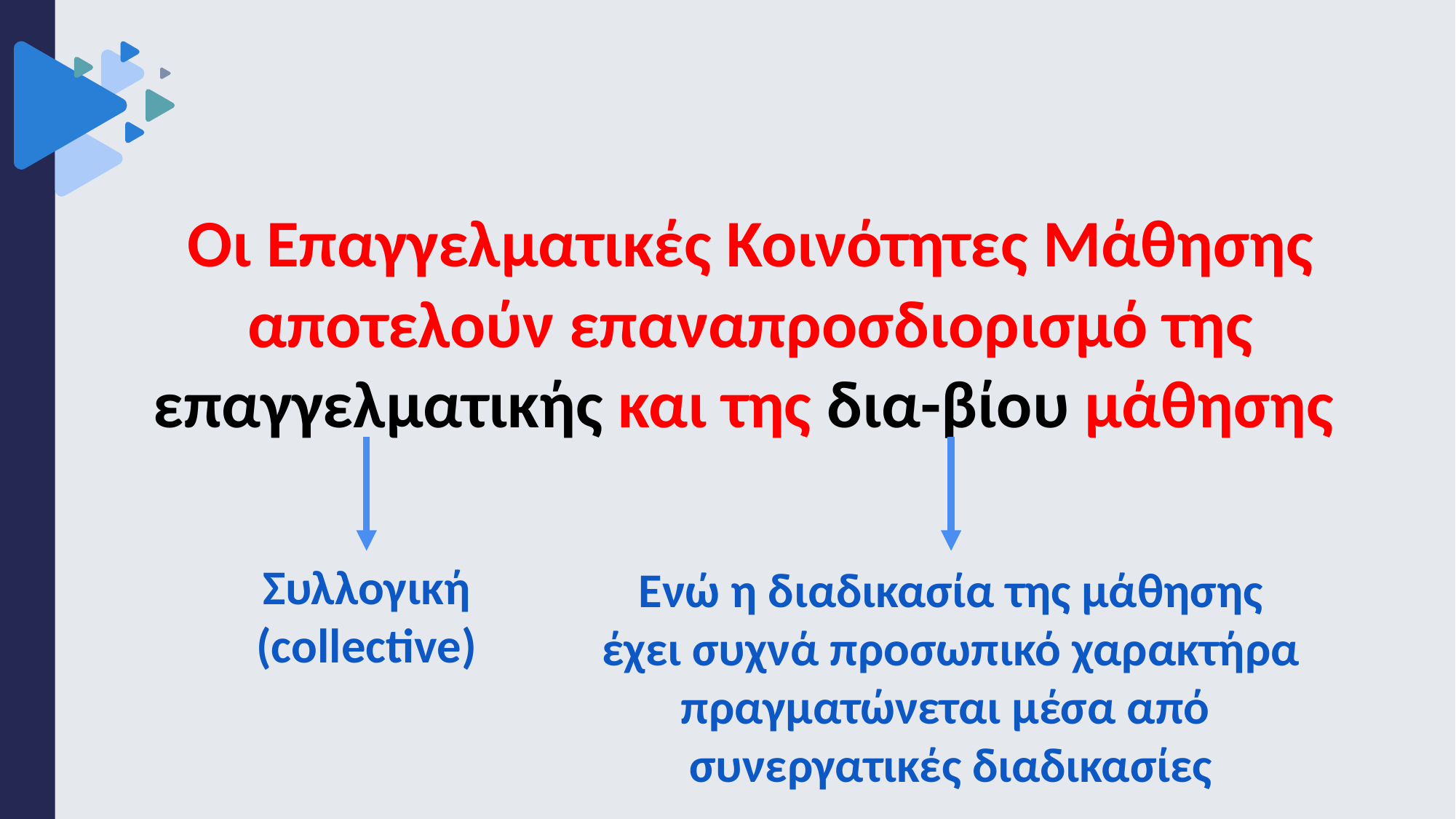

Οι Επαγγελματικές Κοινότητες Μάθησης αποτελούν επαναπροσδιορισμό της επαγγελματικής και της δια-βίου μάθησης
Συλλογική
(collective)
Ενώ η διαδικασία της μάθησης
έχει συχνά προσωπικό χαρακτήρα
πραγματώνεται μέσα από
συνεργατικές διαδικασίες